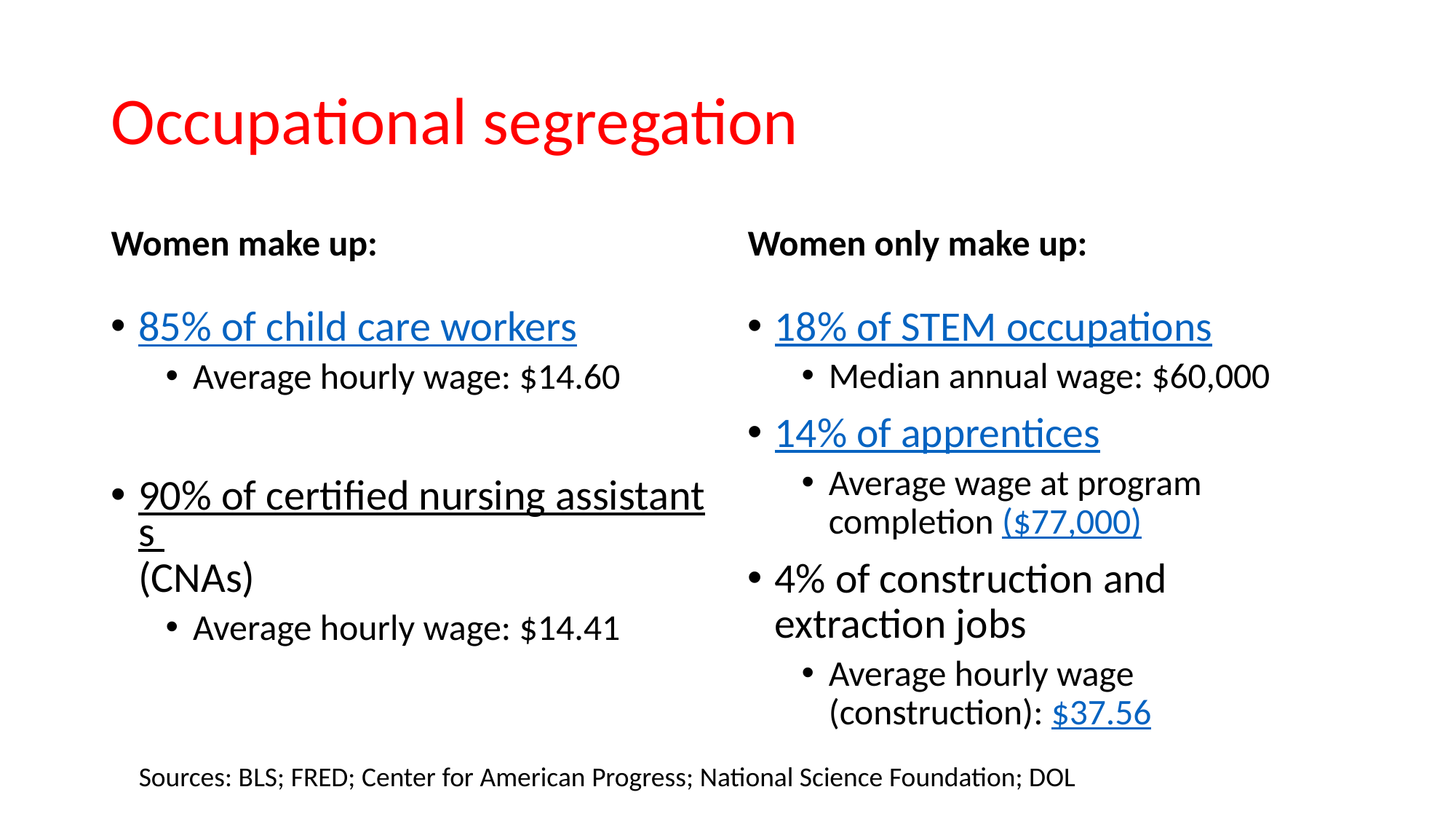

# Occupational segregation
Women make up:
Women only make up:
85% of child care workers
Average hourly wage: $14.60

90% of certified nursing assistants (CNAs)
Average hourly wage: $14.41

18% of STEM occupations
Median annual wage: $60,000
14% of apprentices
Average wage at program completion ($77,000)
4% of construction and extraction jobs
Average hourly wage (construction): $37.56

Sources: BLS; FRED; Center for American Progress; National Science Foundation; DOL